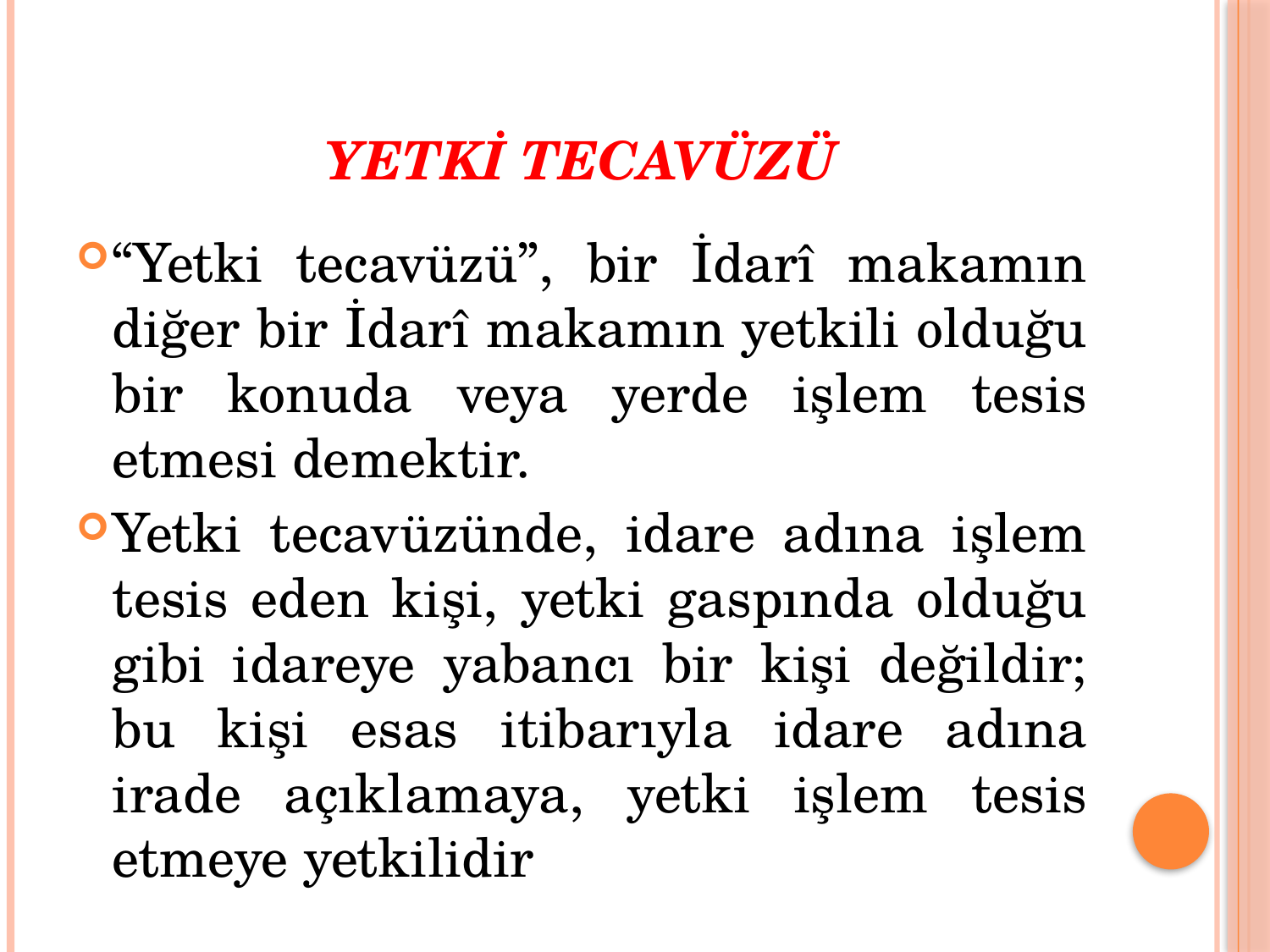

# Yetki Tecavüzü
“Yetki tecavüzü”, bir İdarî makamın diğer bir İdarî makamın yetkili olduğu bir konuda veya yerde işlem tesis etmesi demektir.
Yetki tecavüzünde, idare adına işlem tesis eden kişi, yetki gaspında olduğu gibi idareye yabancı bir kişi değildir; bu kişi esas itibarıyla idare adına irade açıklamaya, yetki işlem tesis etmeye yetkilidir